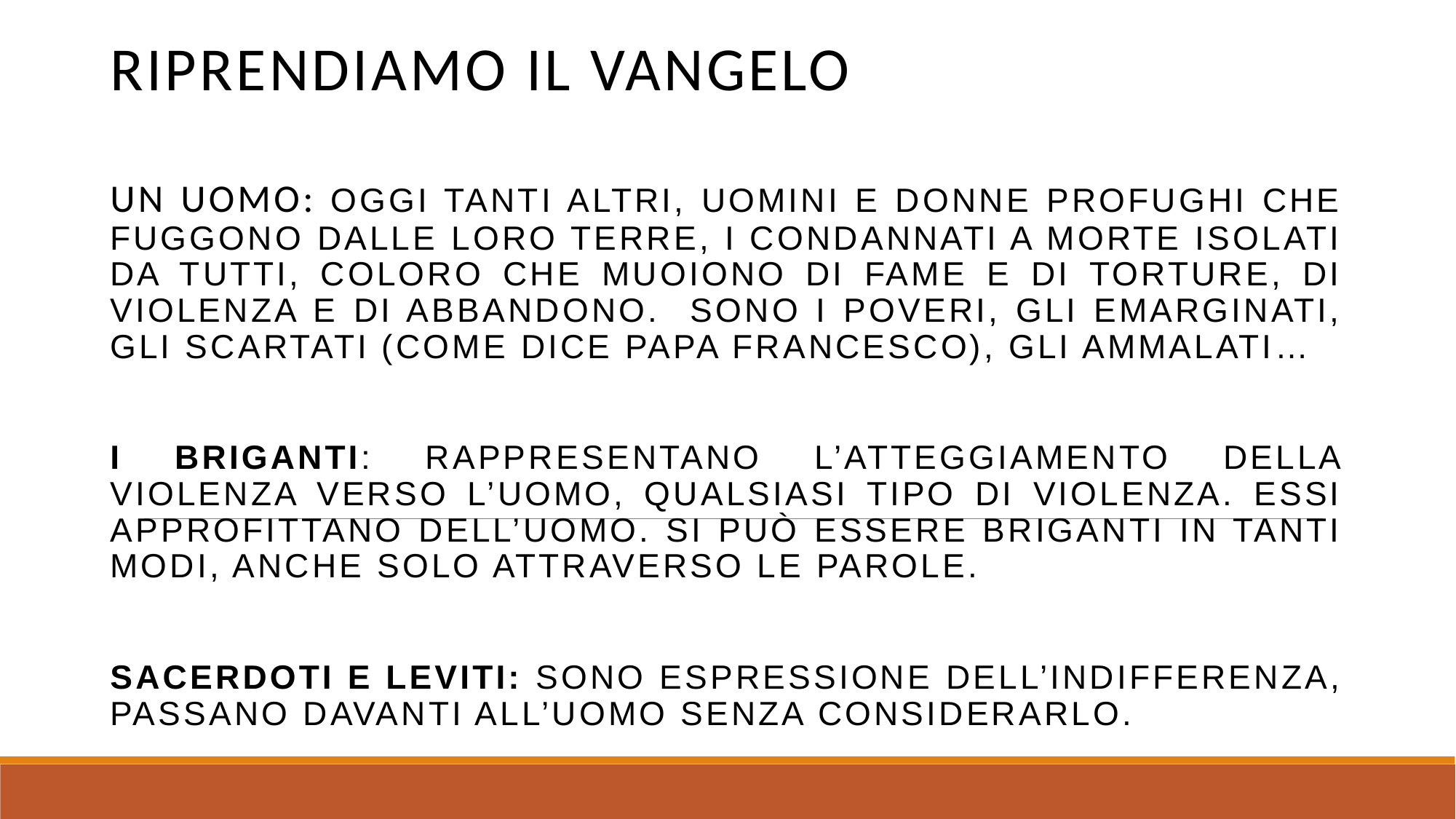

RIPRENDIAMO IL VANGELO

UN UOMO: oggi tanti altri, uomini e donne profughi che fuggono dalle loro terre, i condannati a morte isolati da tutti, coloro che muoiono di fame e di torture, di violenza e di abbandono.  Sono i poveri, gli emarginati, gli scartati (come dice Papa Francesco), gli ammalati…

I BRIGANTI: rappresentano l’atteggiamento della violenza verso l’uomo, qualsiasi tipo di violenza. Essi approfittano dell’uomo. Si può essere briganti in tanti modi, anche solo attraverso le parole.

SACERDOTI E LEVITI: sono espressione dell’indifferenza, passano davanti all’uomo senza considerarlo.